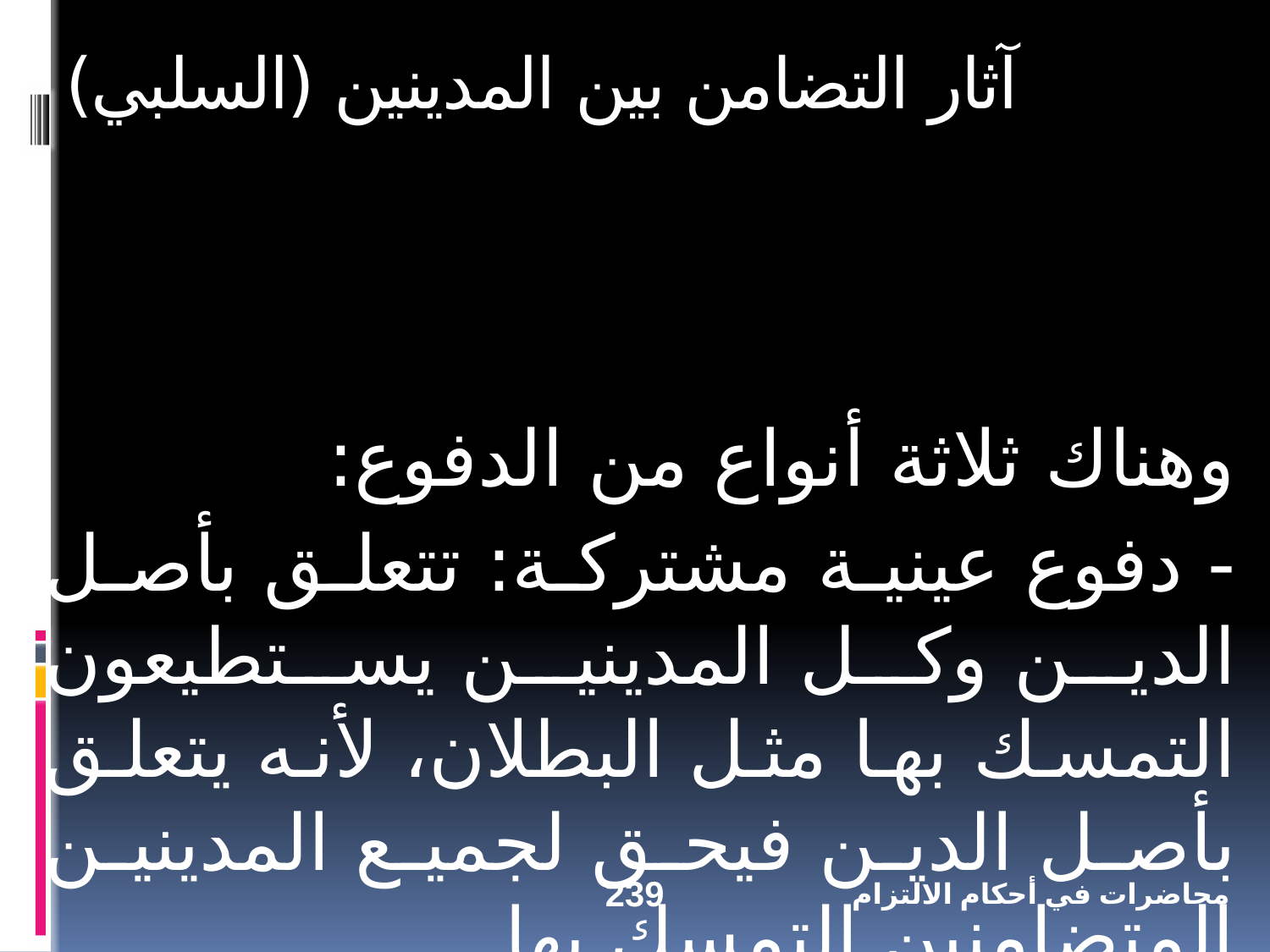

آثار التضامن بين المدينين (السلبي)
وهناك ثلاثة أنواع من الدفوع:
- دفوع عينية مشتركة: تتعلق بأصل الدين وكل المدينين يستطيعون التمسك بها مثل البطلان، لأنه يتعلق بأصل الدين فيحق لجميع المدينين المتضامنين التمسك بها.

239
محاضرات في أحكام الالتزام